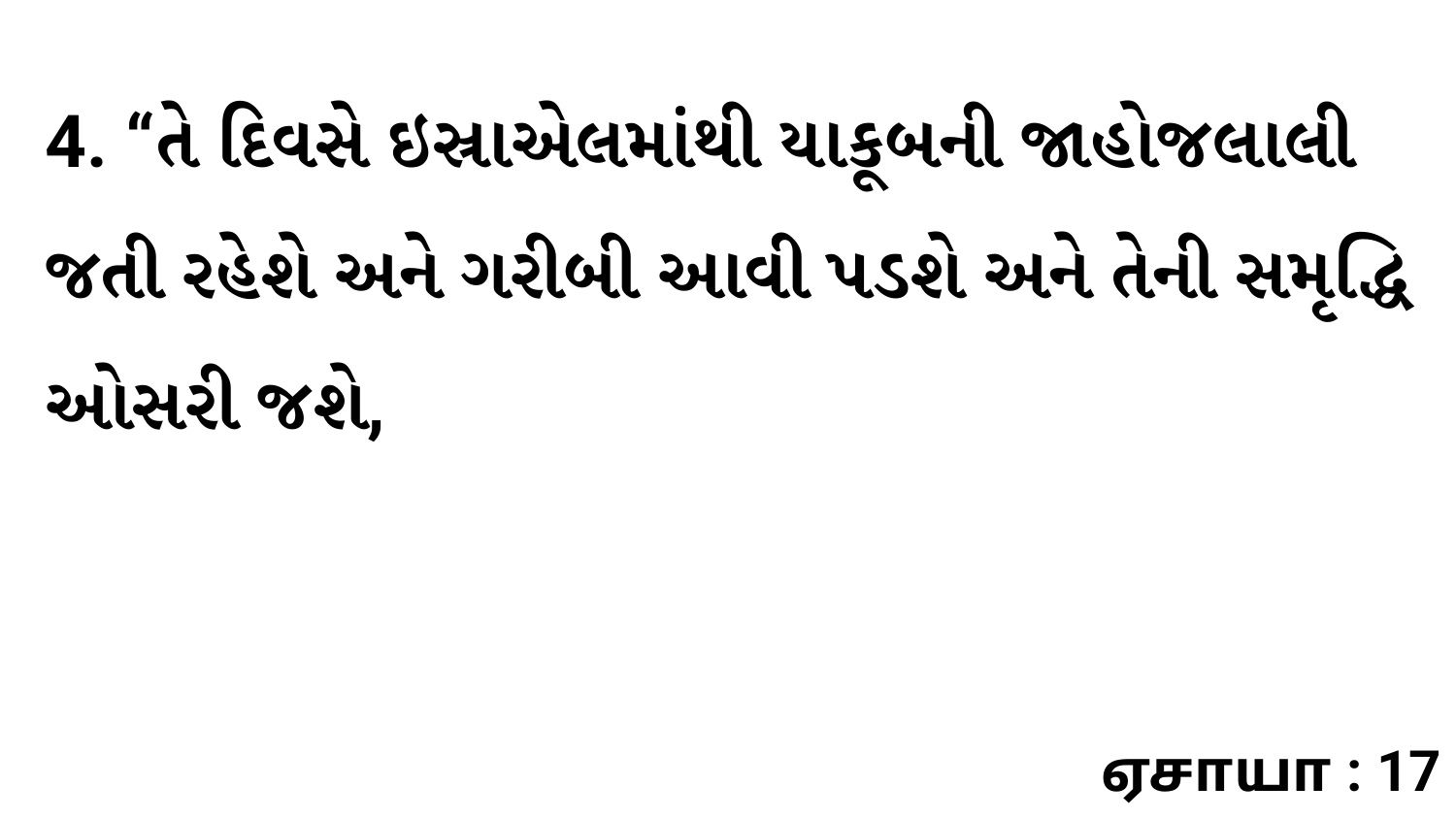

4. “તે દિવસે ઇસ્રાએલમાંથી યાકૂબની જાહોજલાલી જતી રહેશે અને ગરીબી આવી પડશે અને તેની સમૃદ્ધિ ઓસરી જશે,
ஏசாயா : 17